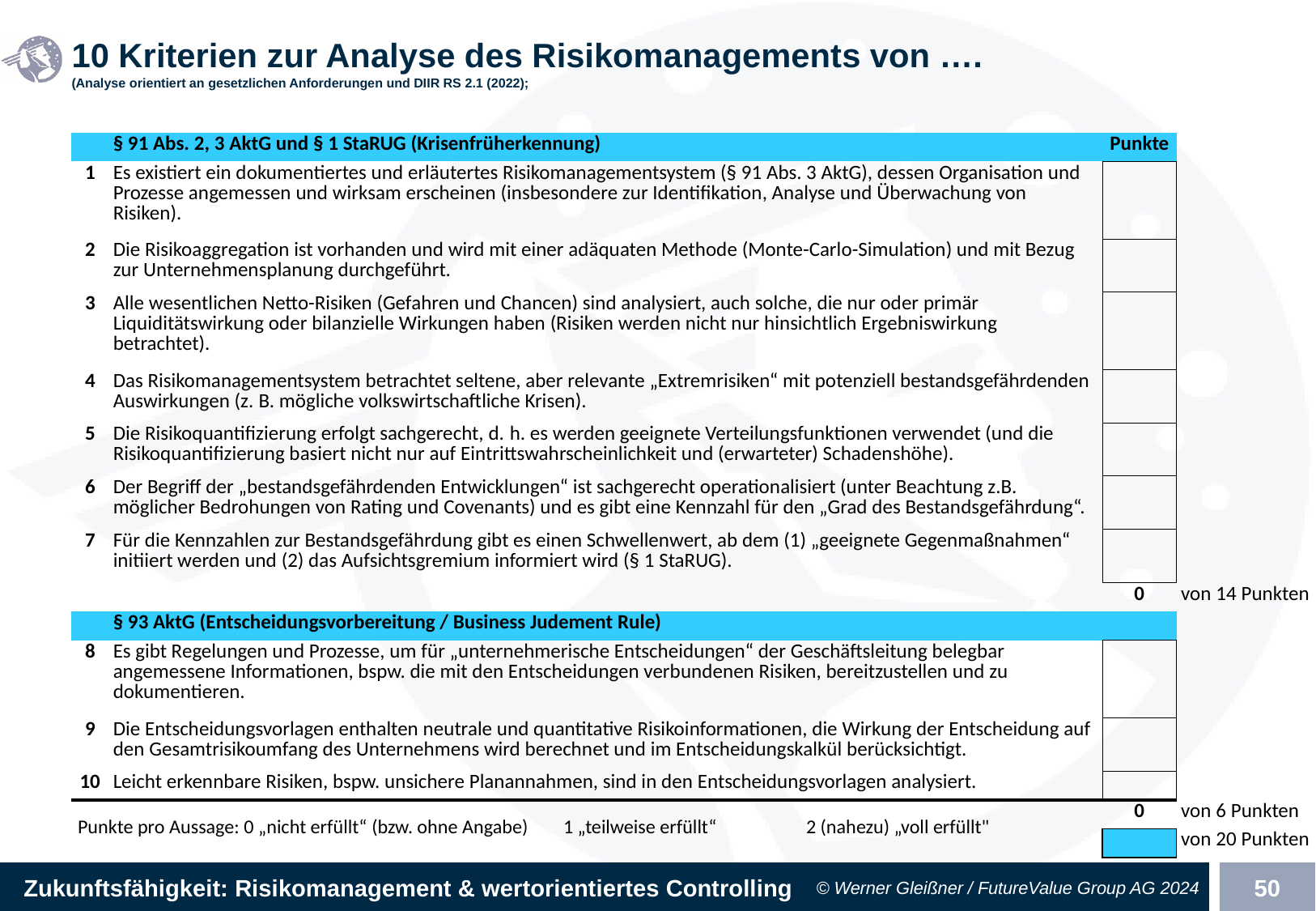

# 10 Kriterien zur Analyse des Risikomanagements von …. (Analyse orientiert an gesetzlichen Anforderungen und DIIR RS 2.1 (2022);
|  | § 91 Abs. 2, 3 AktG und § 1 StaRUG (Krisenfrüherkennung) | Punkte |  |
| --- | --- | --- | --- |
| 1 | Es existiert ein dokumentiertes und erläutertes Risikomanagementsystem (§ 91 Abs. 3 AktG), dessen Organisation und Prozesse angemessen und wirksam erscheinen (insbesondere zur Identifikation, Analyse und Überwachung von Risiken). |  |  |
| 2 | Die Risikoaggregation ist vorhanden und wird mit einer adäquaten Methode (Monte-Carlo-Simulation) und mit Bezug zur Unternehmensplanung durchgeführt. |  |  |
| 3 | Alle wesentlichen Netto-Risiken (Gefahren und Chancen) sind analysiert, auch solche, die nur oder primär Liquiditätswirkung oder bilanzielle Wirkungen haben (Risiken werden nicht nur hinsichtlich Ergebniswirkung betrachtet). |  |  |
| 4 | Das Risikomanagementsystem betrachtet seltene, aber relevante „Extremrisiken“ mit potenziell bestandsgefährdenden Auswirkungen (z. B. mögliche volkswirtschaftliche Krisen). |  |  |
| 5 | Die Risikoquantifizierung erfolgt sachgerecht, d. h. es werden geeignete Verteilungsfunktionen verwendet (und die Risikoquantifizierung basiert nicht nur auf Eintrittswahrscheinlichkeit und (erwarteter) Schadenshöhe). |  |  |
| 6 | Der Begriff der „bestandsgefährdenden Entwicklungen“ ist sachgerecht operationalisiert (unter Beachtung z.B. möglicher Bedrohungen von Rating und Covenants) und es gibt eine Kennzahl für den „Grad des Bestandsgefährdung“. |  |  |
| 7 | Für die Kennzahlen zur Bestandsgefährdung gibt es einen Schwellenwert, ab dem (1) „geeignete Gegenmaßnahmen“ initiiert werden und (2) das Aufsichtsgremium informiert wird (§ 1 StaRUG). |  |  |
|  |  | 0 | von 14 Punkten |
|  | § 93 AktG (Entscheidungsvorbereitung / Business Judement Rule) |  |  |
| 8 | Es gibt Regelungen und Prozesse, um für „unternehmerische Entscheidungen“ der Geschäftsleitung belegbar angemessene Informationen, bspw. die mit den Entscheidungen verbundenen Risiken, bereitzustellen und zu dokumentieren. |  |  |
| 9 | Die Entscheidungsvorlagen enthalten neutrale und quantitative Risikoinformationen, die Wirkung der Entscheidung auf den Gesamtrisikoumfang des Unternehmens wird berechnet und im Entscheidungskalkül berücksichtigt. |  |  |
| 10 | Leicht erkennbare Risiken, bspw. unsichere Planannahmen, sind in den Entscheidungsvorlagen analysiert. |  |  |
|  |  | 0 | von 6 Punkten |
|  |  |  | von 20 Punkten |
Punkte pro Aussage: 0 „nicht erfüllt“ (bzw. ohne Angabe)	1 „teilweise erfüllt“ 	2 (nahezu) „voll erfüllt"